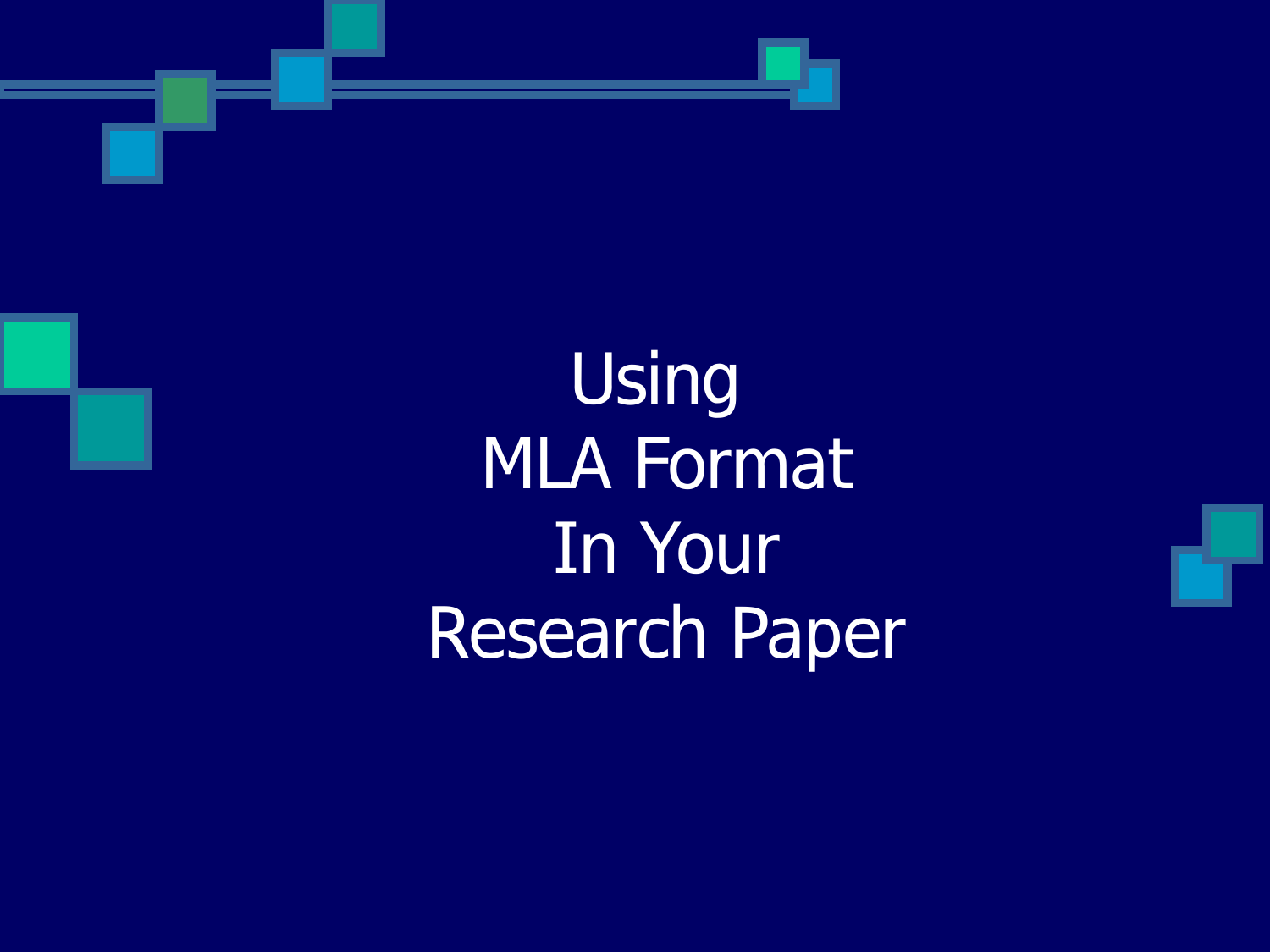

# Using MLA Format In Your Research Paper